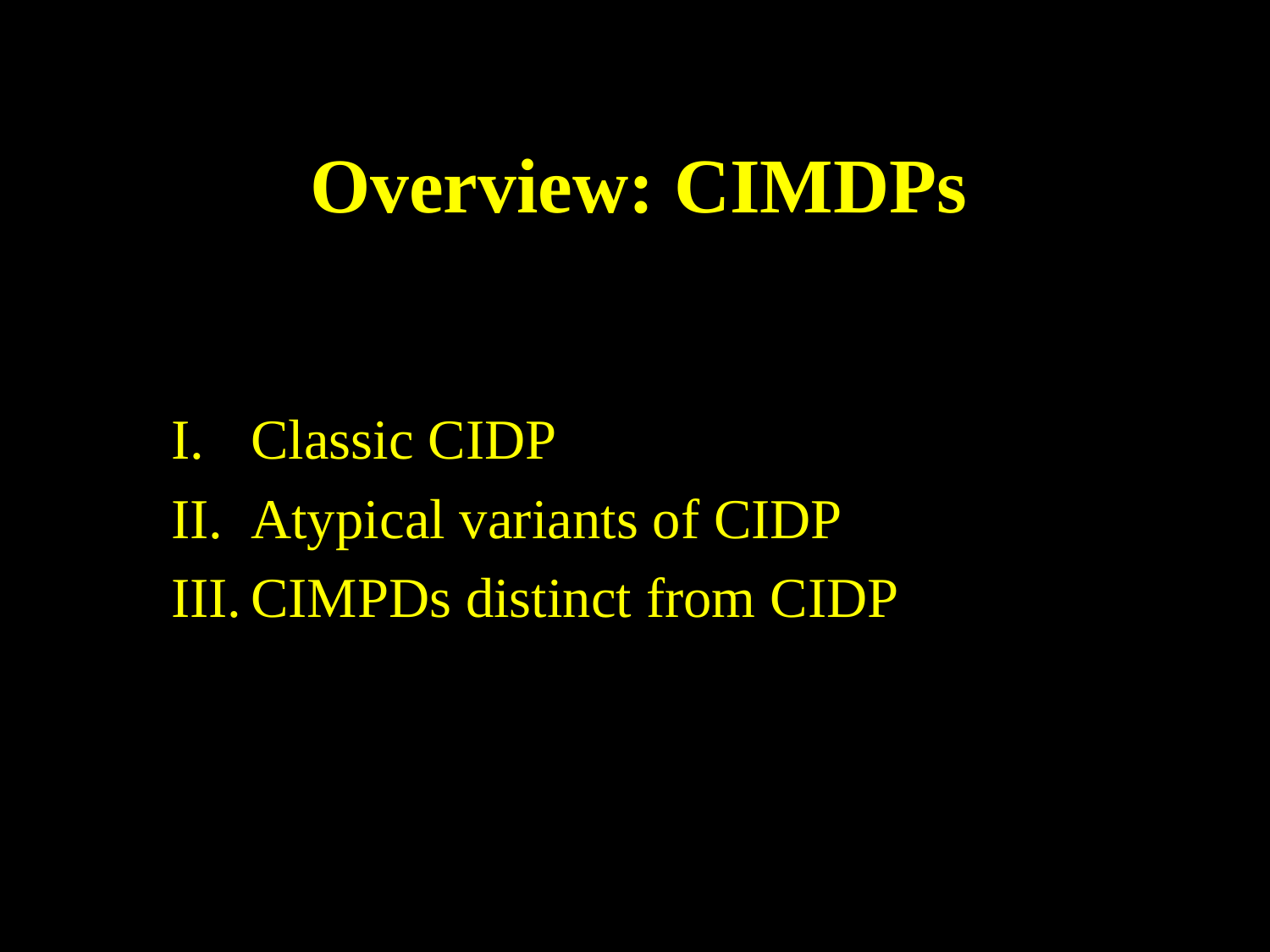

# Overview: CIMDPs
Classic CIDP
Atypical variants of CIDP
CIMPDs distinct from CIDP